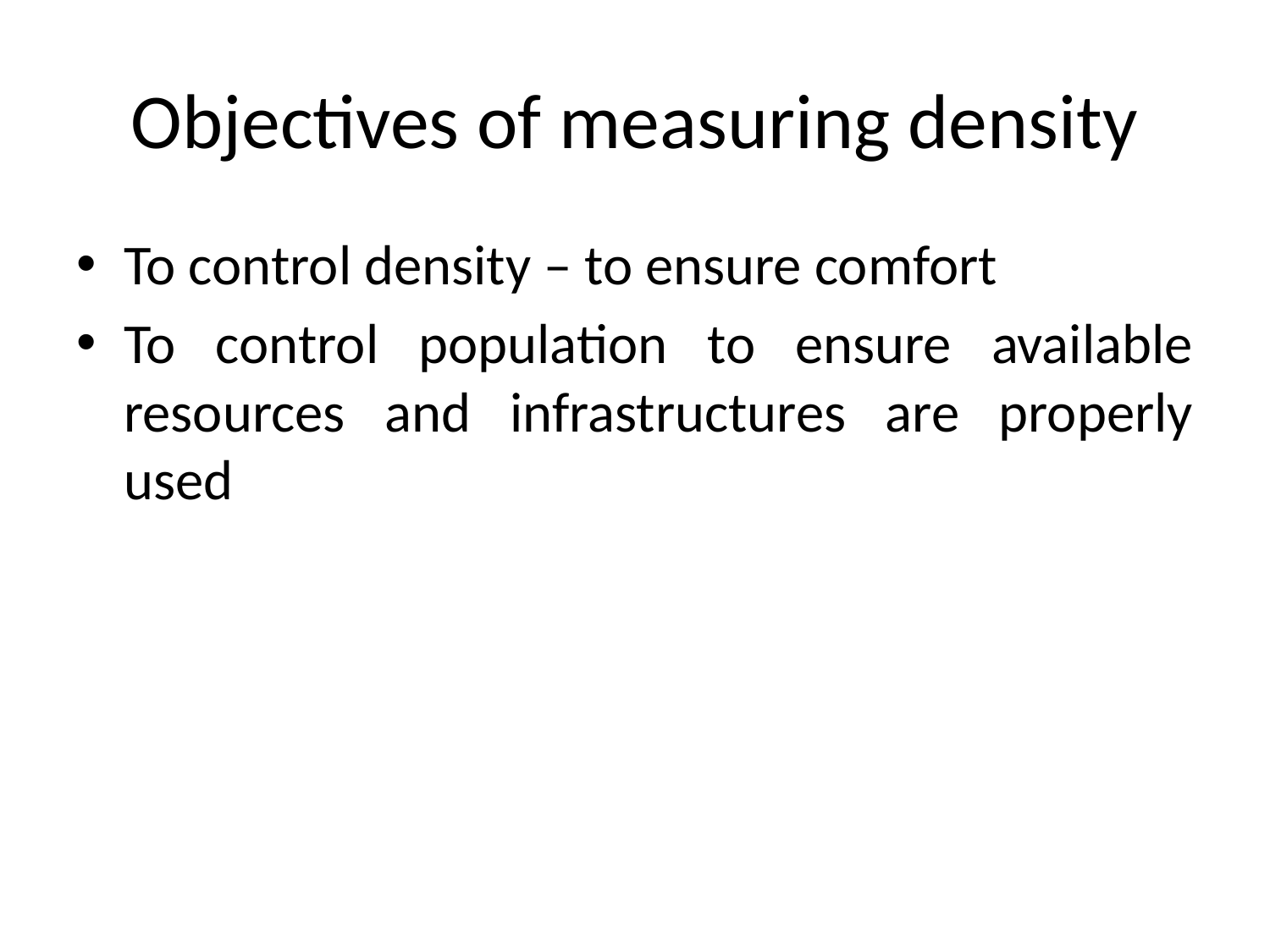

# Objectives of measuring density
To control density – to ensure comfort
To control population to ensure available resources and infrastructures are properly used